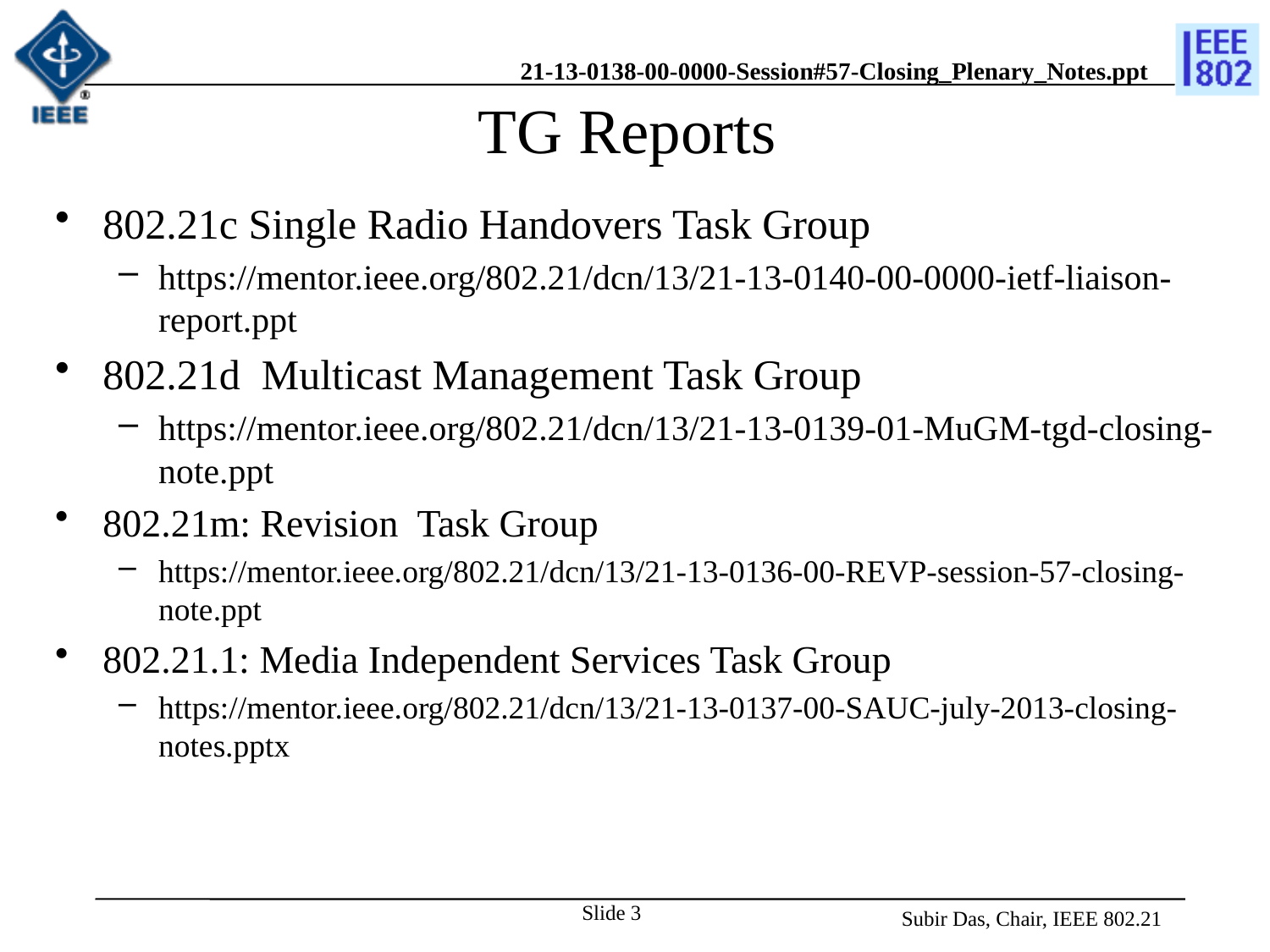

# TG Reports
802.21c Single Radio Handovers Task Group
https://mentor.ieee.org/802.21/dcn/13/21-13-0140-00-0000-ietf-liaison-report.ppt
802.21d  Multicast Management Task Group
https://mentor.ieee.org/802.21/dcn/13/21-13-0139-01-MuGM-tgd-closing-note.ppt
802.21m: Revision  Task Group
https://mentor.ieee.org/802.21/dcn/13/21-13-0136-00-REVP-session-57-closing-note.ppt
802.21.1: Media Independent Services Task Group
https://mentor.ieee.org/802.21/dcn/13/21-13-0137-00-SAUC-july-2013-closing-notes.pptx

Slide 3
Subir Das, Chair, IEEE 802.21